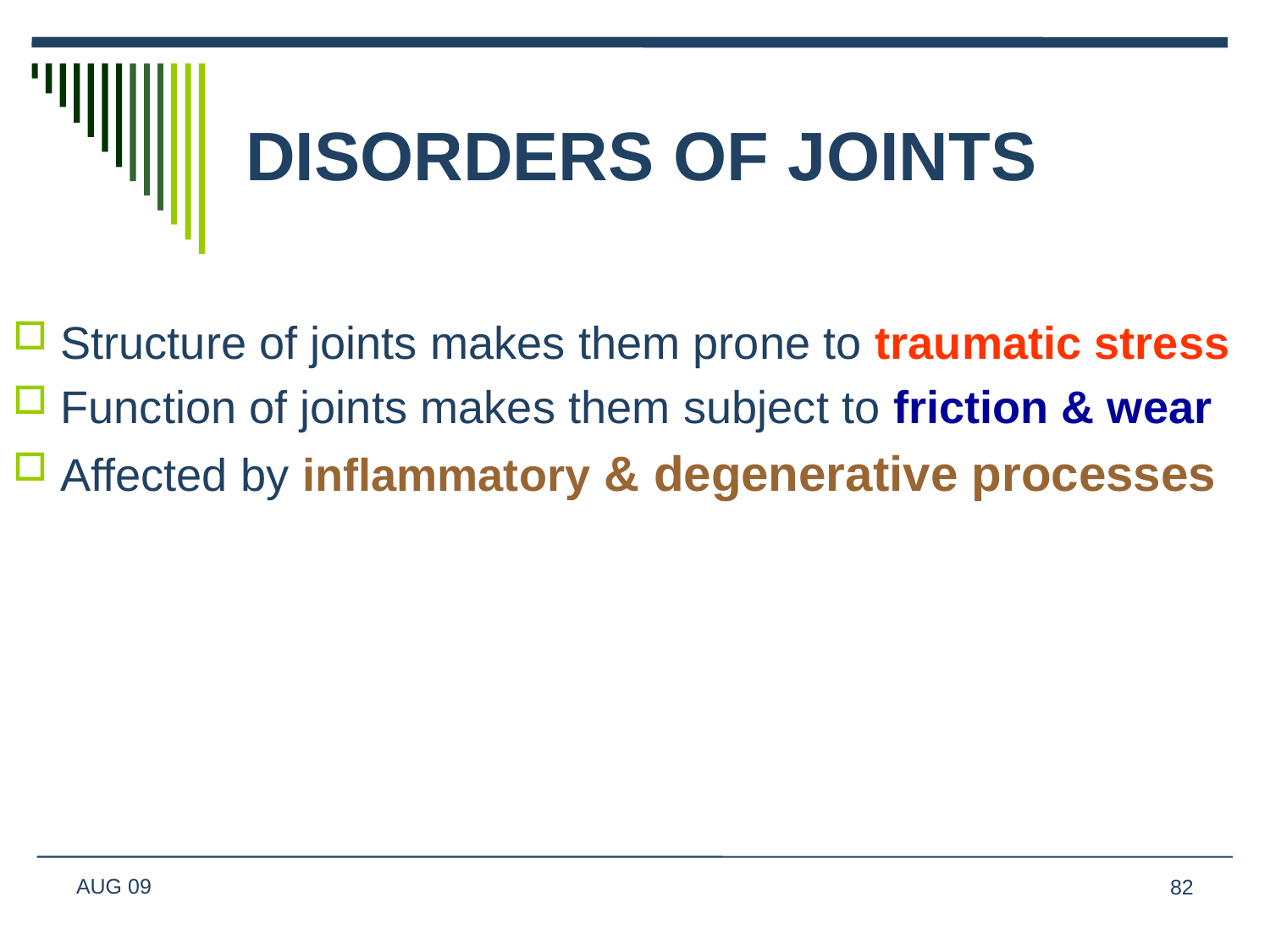

# DISORDERS OF JOINTS
Structure of joints makes them prone to traumatic stress
Function of joints makes them subject to friction & wear
Affected by inflammatory & degenerative processes
AUG 09
82